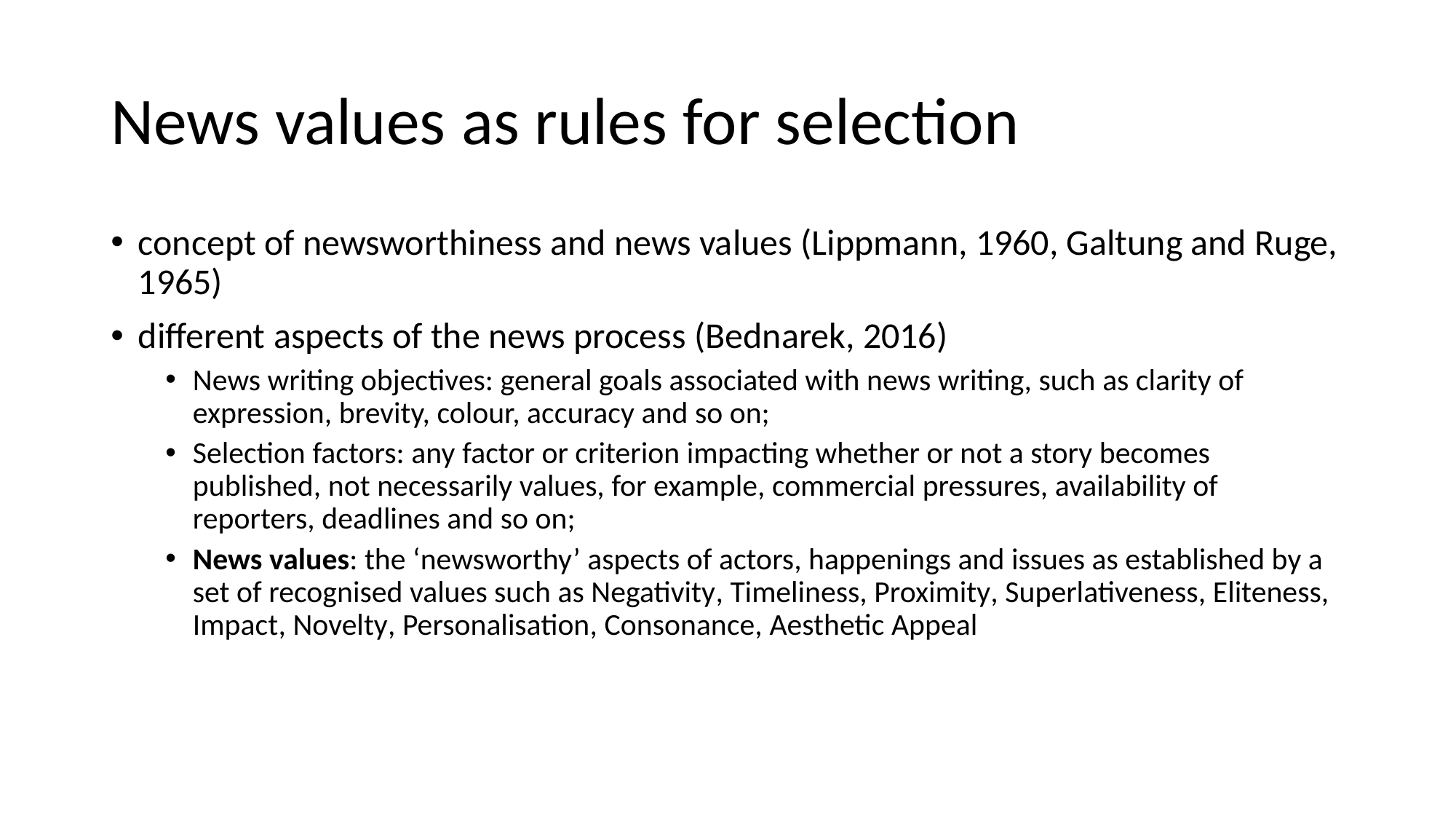

# News values as rules for selection
concept of newsworthiness and news values (Lippmann, 1960, Galtung and Ruge, 1965)
different aspects of the news process (Bednarek, 2016)
News writing objectives: general goals associated with news writing, such as clarity of expression, brevity, colour, accuracy and so on;
Selection factors: any factor or criterion impacting whether or not a story becomes published, not necessarily values, for example, commercial pressures, availability of reporters, deadlines and so on;
News values: the ‘newsworthy’ aspects of actors, happenings and issues as established by a set of recognised values such as Negativity, Timeliness, Proximity, Superlativeness, Eliteness, Impact, Novelty, Personalisation, Consonance, Aesthetic Appeal